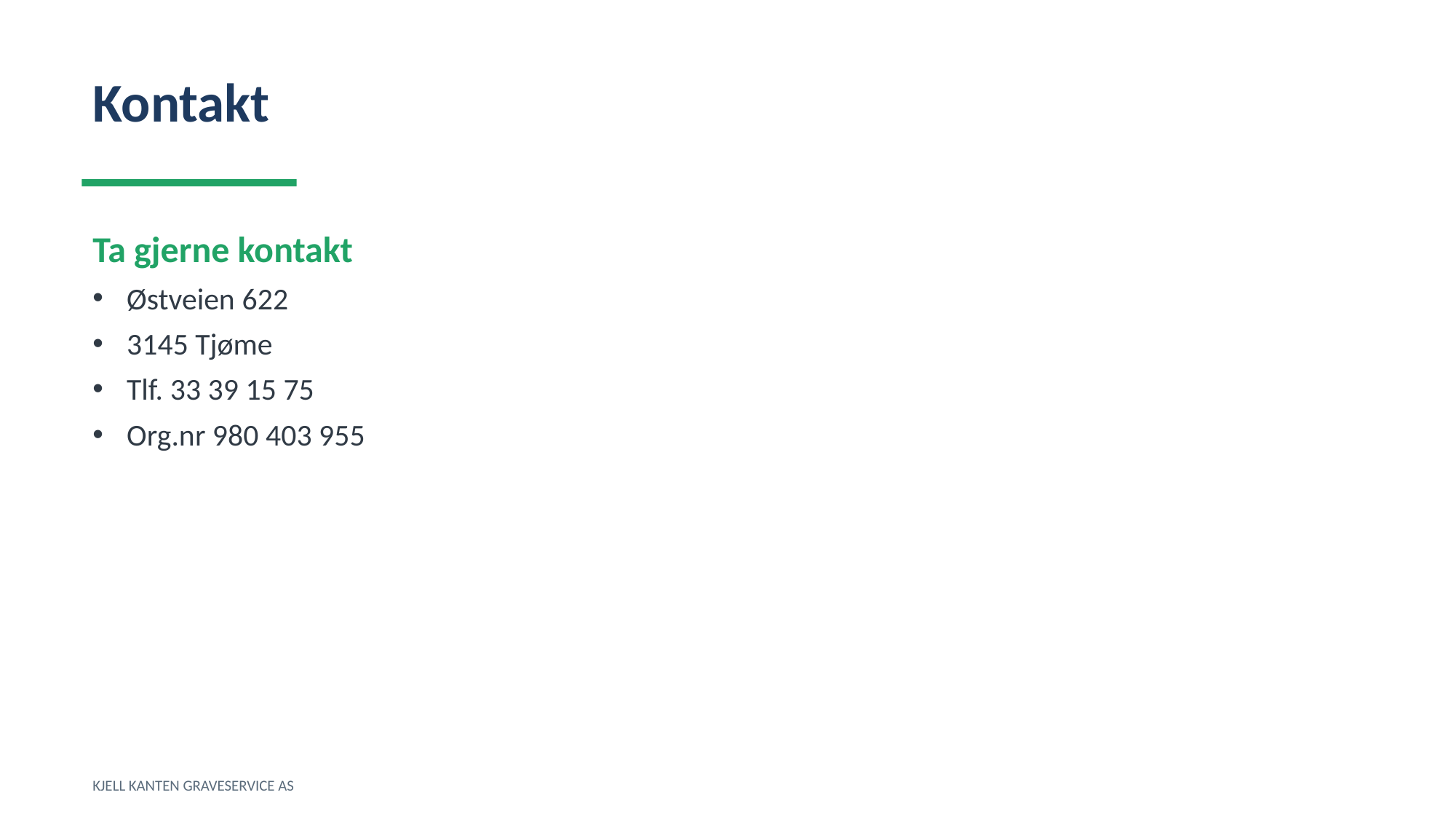

Kontakt

Ta gjerne kontakt
Østveien 622
3145 Tjøme
Tlf. 33 39 15 75
Org.nr 980 403 955
KJELL KANTEN GRAVESERVICE AS